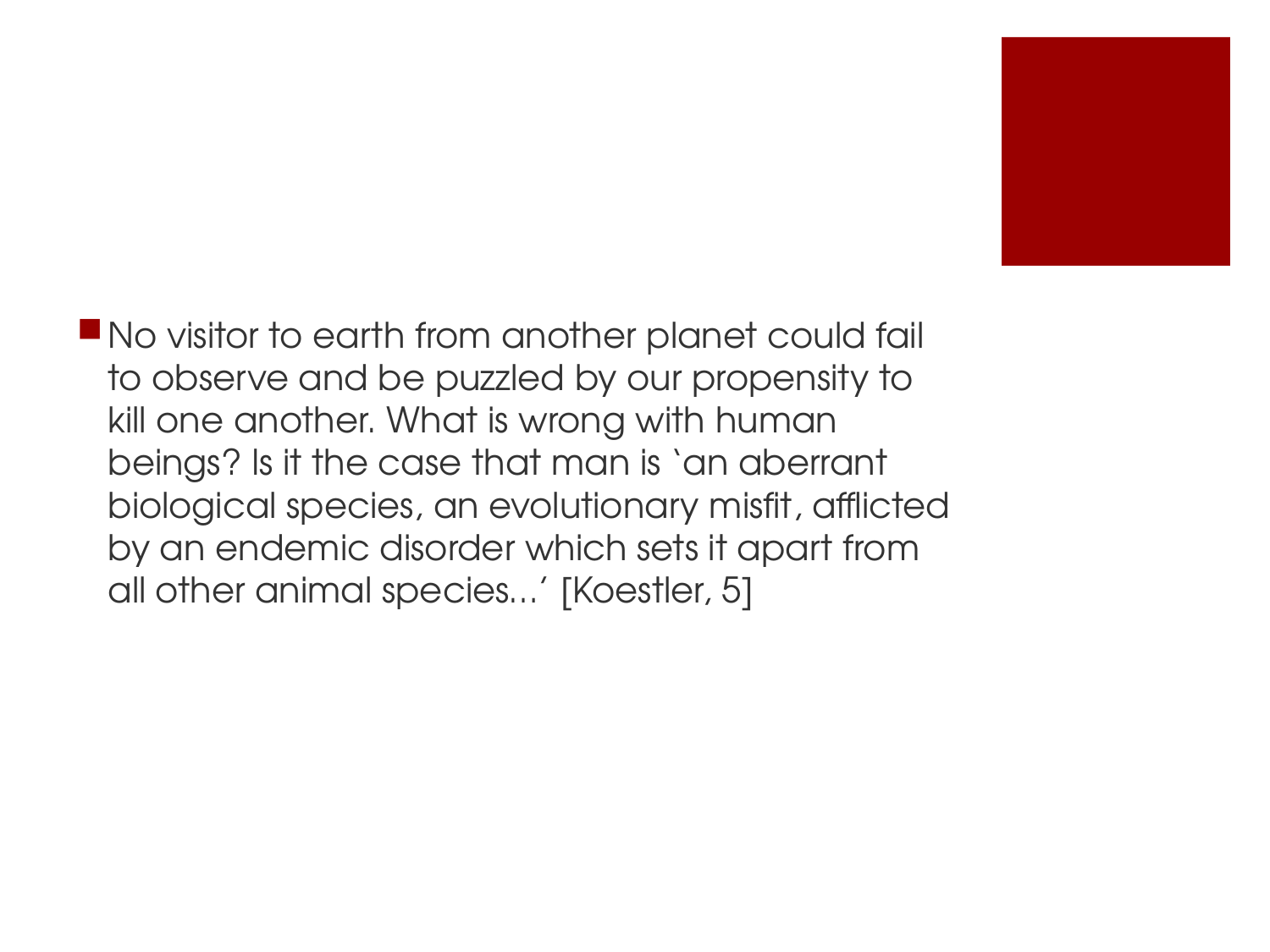

#
No visitor to earth from another planet could fail to observe and be puzzled by our propensity to kill one another. What is wrong with human beings? Is it the case that man is ‘an aberrant biological species, an evolutionary misfit, afflicted by an endemic disorder which sets it apart from all other animal species…’ [Koestler, 5]